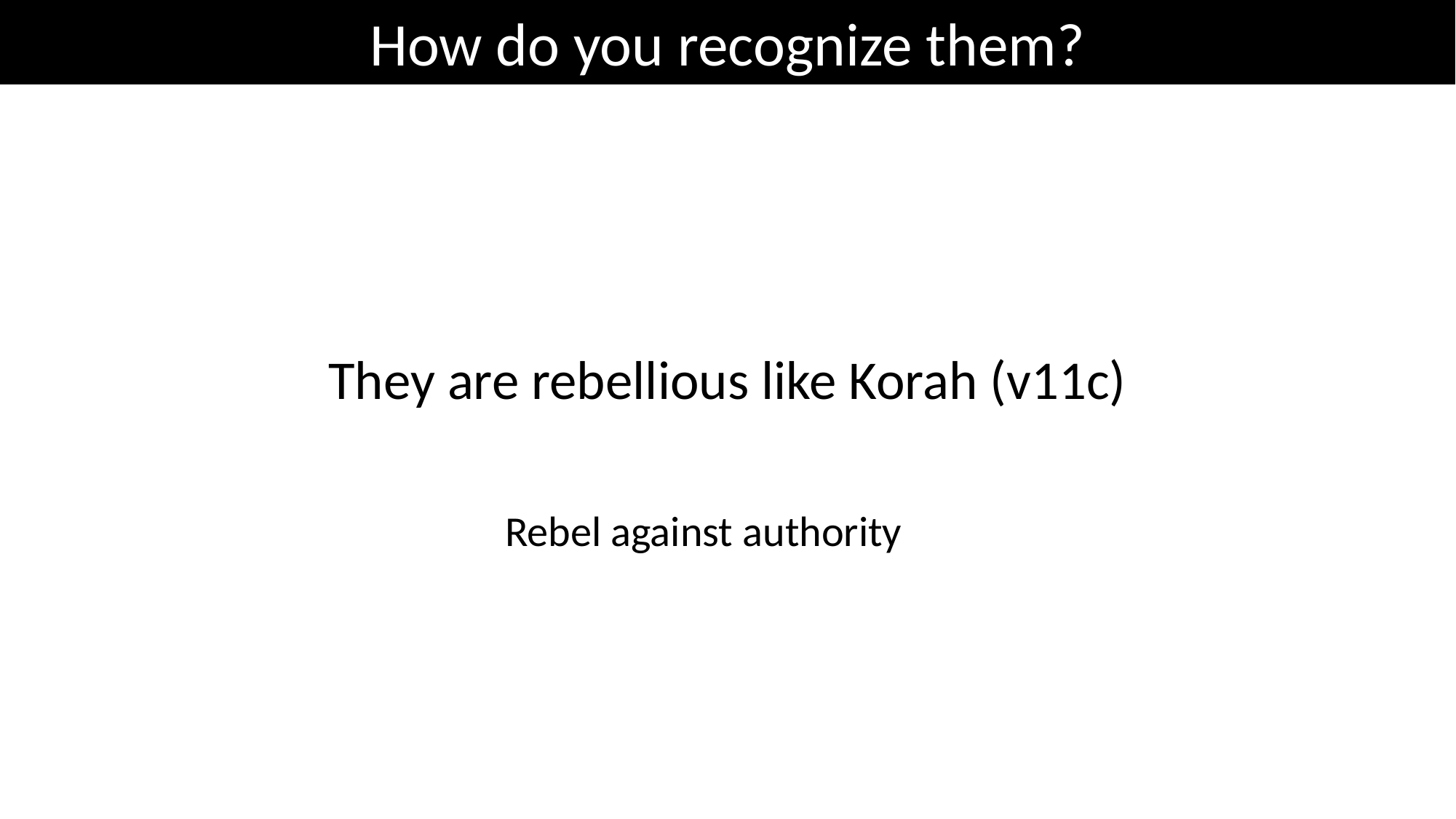

How do you recognize them?
They are rebellious like Korah (v11c)
Rebel against authority